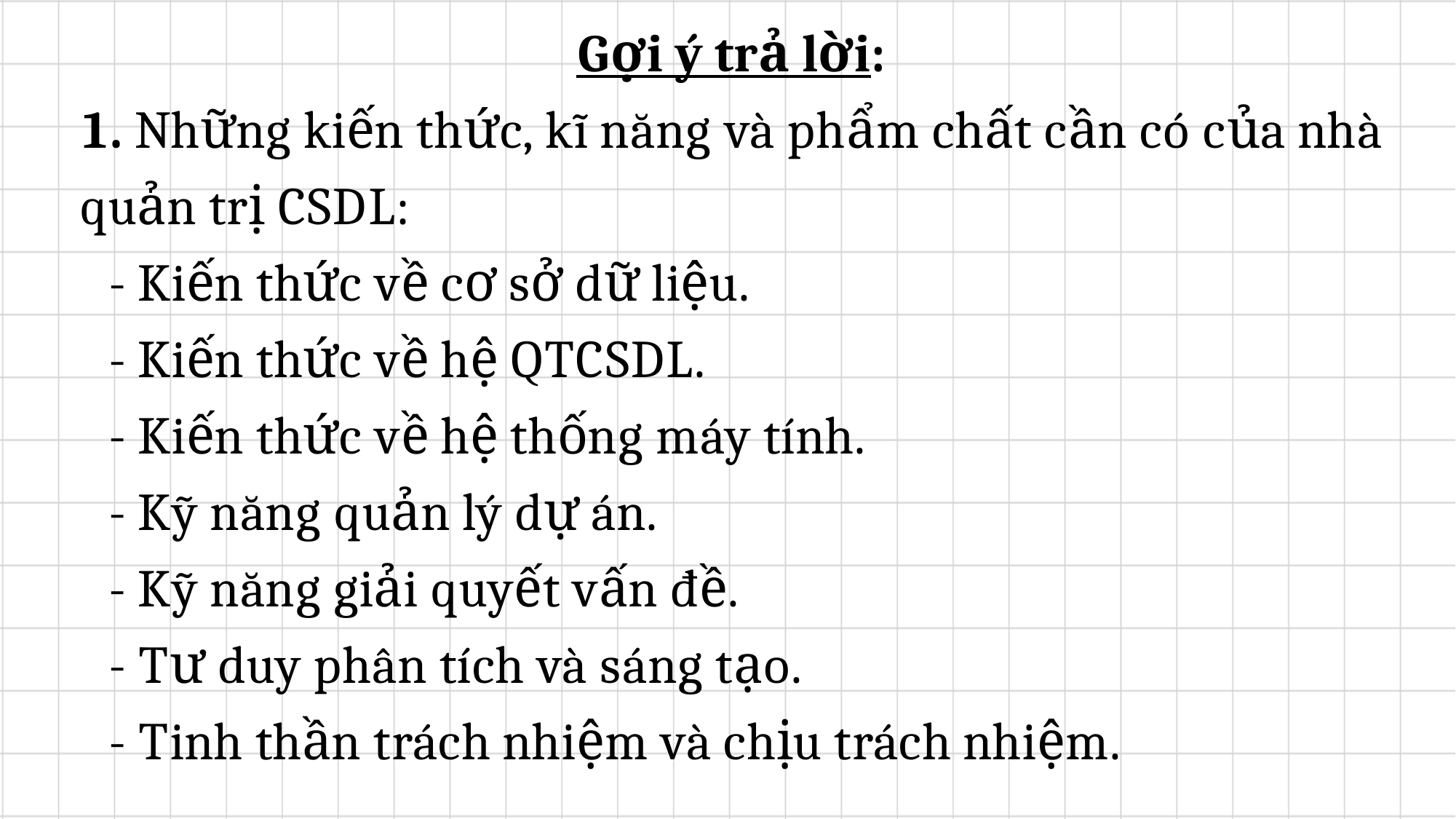

Gợi ý trả lời:
1. Những kiến thức, kĩ năng và phẩm chất cần có của nhà quản trị CSDL:
	- Kiến thức về cơ sở dữ liệu.
	- Kiến thức về hệ QTCSDL.
	- Kiến thức về hệ thống máy tính.
	- Kỹ năng quản lý dự án.
	- Kỹ năng giải quyết vấn đề.
	- Tư duy phân tích và sáng tạo.
	- Tinh thần trách nhiệm và chịu trách nhiệm.